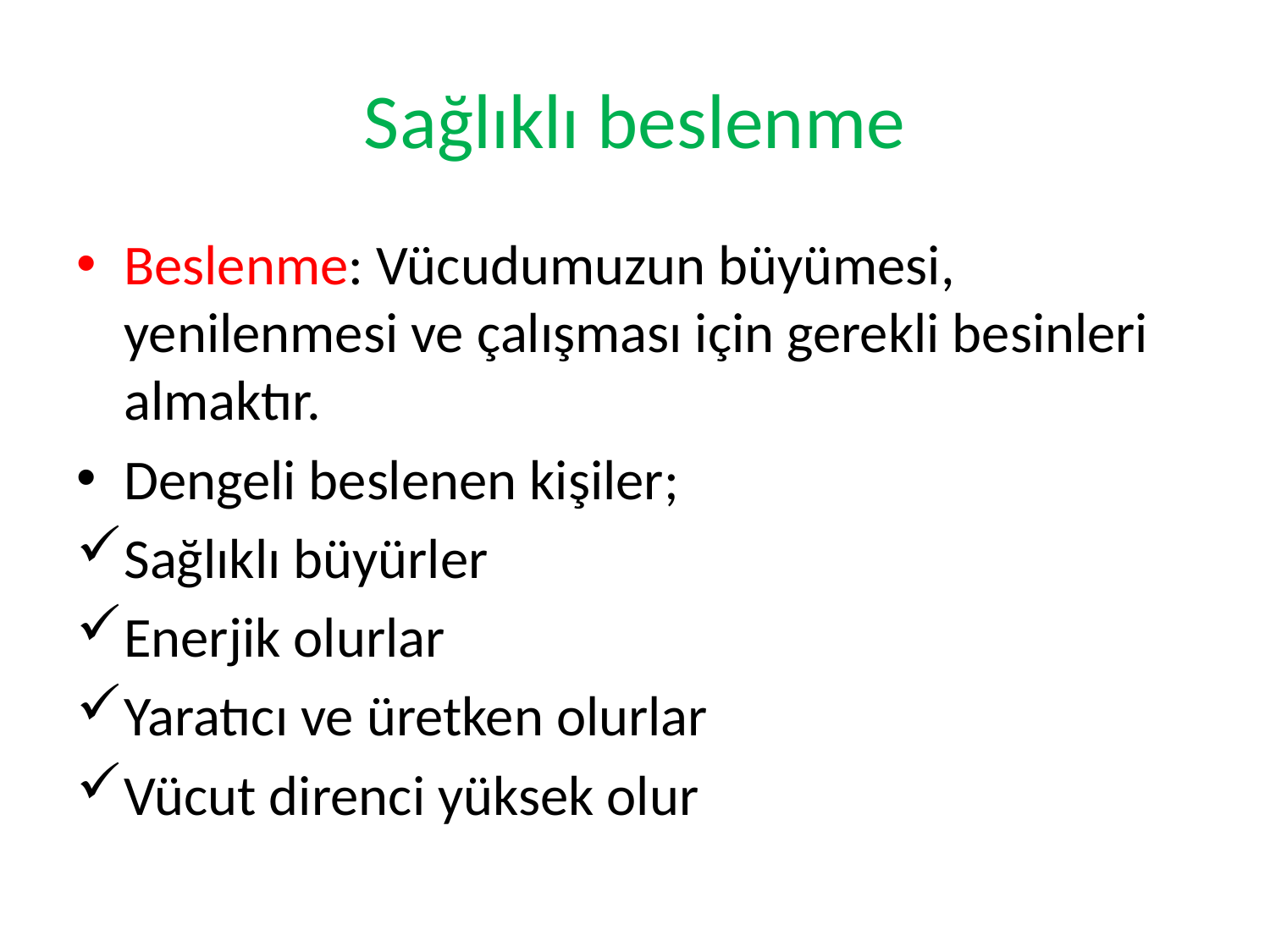

# Sağlıklı beslenme
Beslenme: Vücudumuzun büyümesi, yenilenmesi ve çalışması için gerekli besinleri almaktır.
Dengeli beslenen kişiler;
Sağlıklı büyürler
Enerjik olurlar
Yaratıcı ve üretken olurlar
Vücut direnci yüksek olur